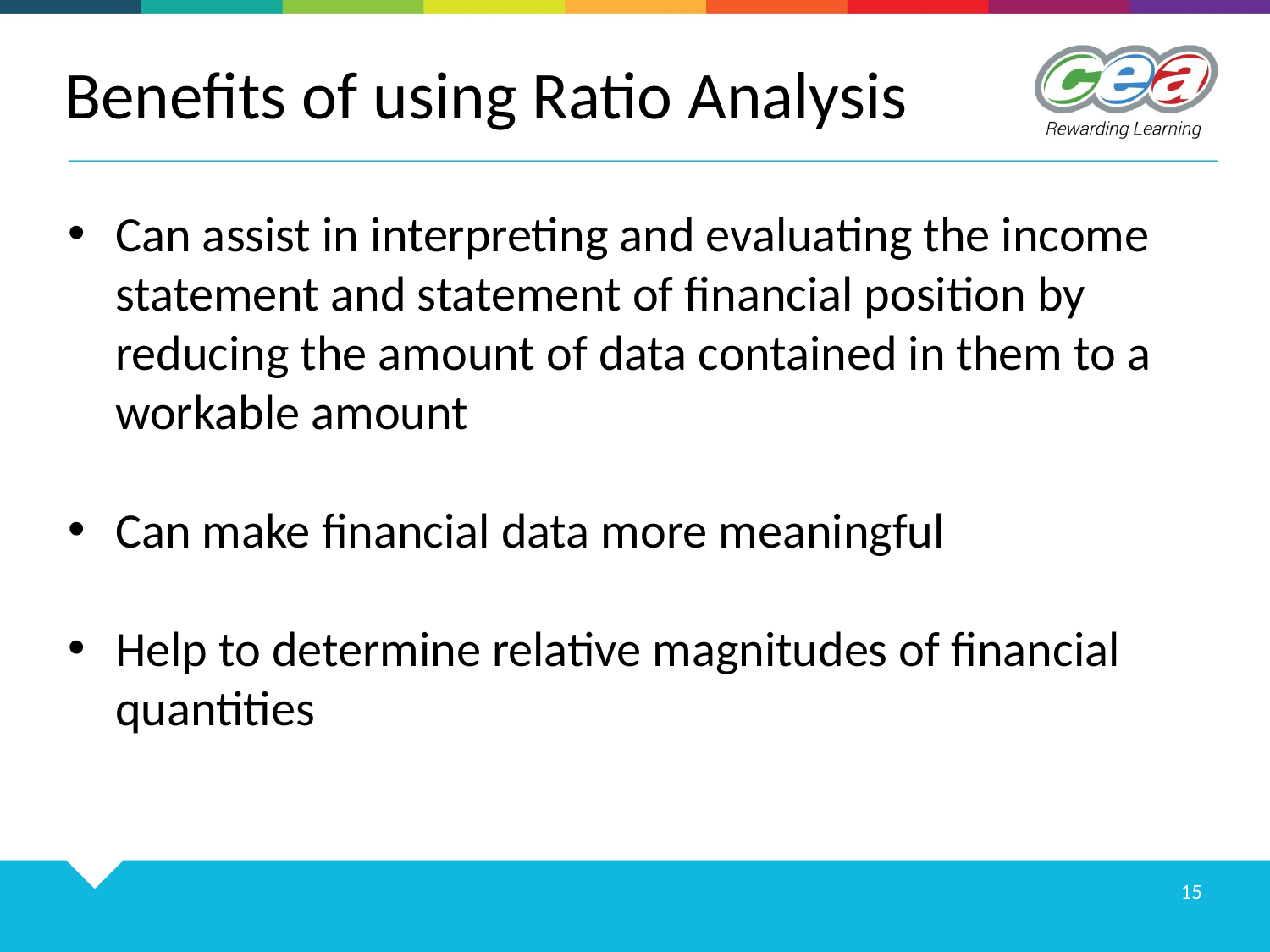

# Benefits of using Ratio Analysis
Can assist in interpreting and evaluating the income statement and statement of financial position by reducing the amount of data contained in them to a workable amount

Can make financial data more meaningful

Help to determine relative magnitudes of financial quantities

15